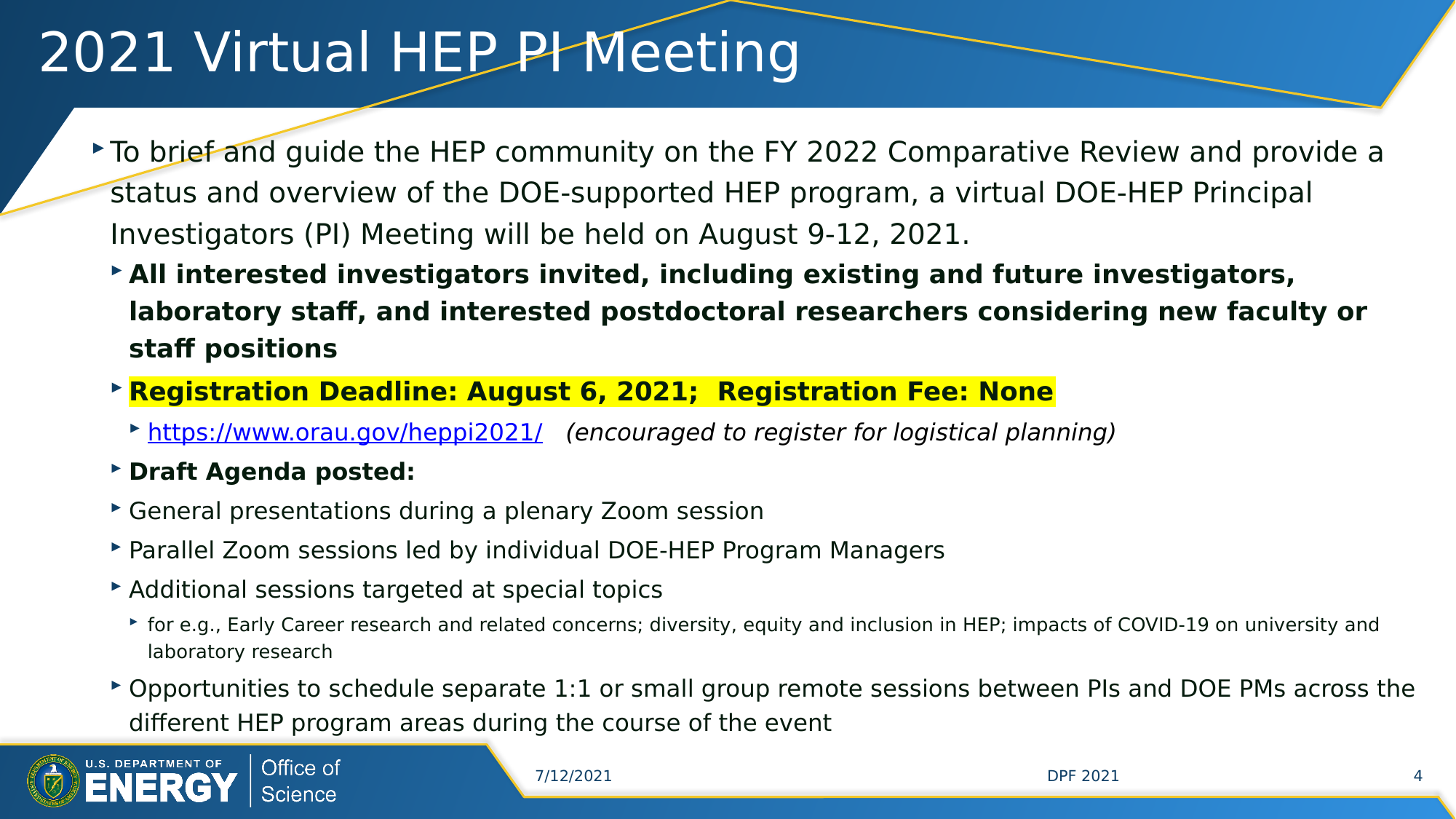

# 2021 Virtual HEP PI Meeting
To brief and guide the HEP community on the FY 2022 Comparative Review and provide a status and overview of the DOE-supported HEP program, a virtual DOE-HEP Principal Investigators (PI) Meeting will be held on August 9-12, 2021.
All interested investigators invited, including existing and future investigators, laboratory staff, and interested postdoctoral researchers considering new faculty or staff positions
Registration Deadline: August 6, 2021;  Registration Fee: None
https://www.orau.gov/heppi2021/   (encouraged to register for logistical planning)
Draft Agenda posted:
General presentations during a plenary Zoom session
Parallel Zoom sessions led by individual DOE-HEP Program Managers
Additional sessions targeted at special topics
for e.g., Early Career research and related concerns; diversity, equity and inclusion in HEP; impacts of COVID-19 on university and laboratory research
Opportunities to schedule separate 1:1 or small group remote sessions between PIs and DOE PMs across the different HEP program areas during the course of the event

7/12/2021
DPF 2021
4